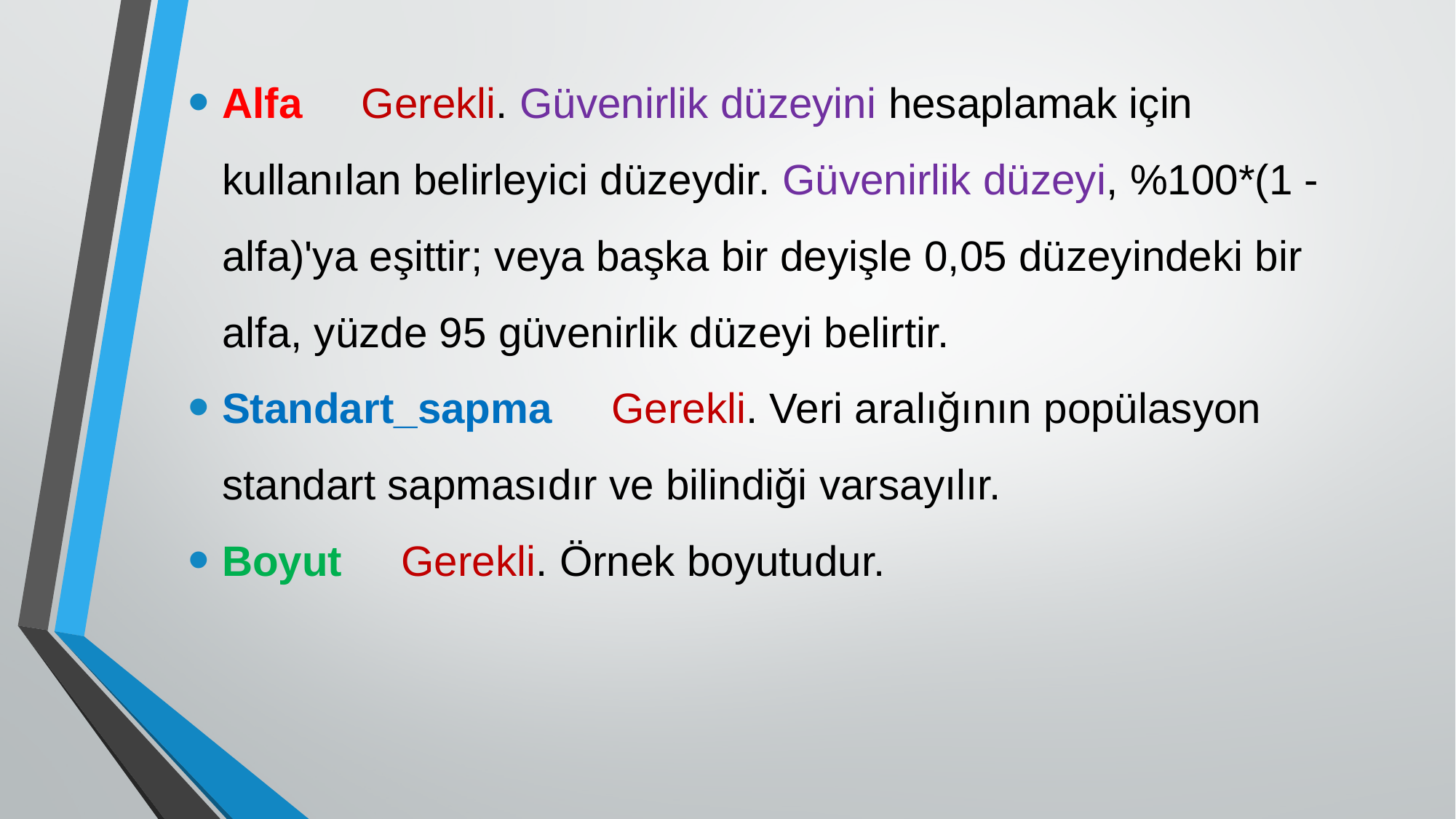

Alfa     Gerekli. Güvenirlik düzeyini hesaplamak için kullanılan belirleyici düzeydir. Güvenirlik düzeyi, %100*(1 - alfa)'ya eşittir; veya başka bir deyişle 0,05 düzeyindeki bir alfa, yüzde 95 güvenirlik düzeyi belirtir.
Standart_sapma     Gerekli. Veri aralığının popülasyon standart sapmasıdır ve bilindiği varsayılır.
Boyut     Gerekli. Örnek boyutudur.